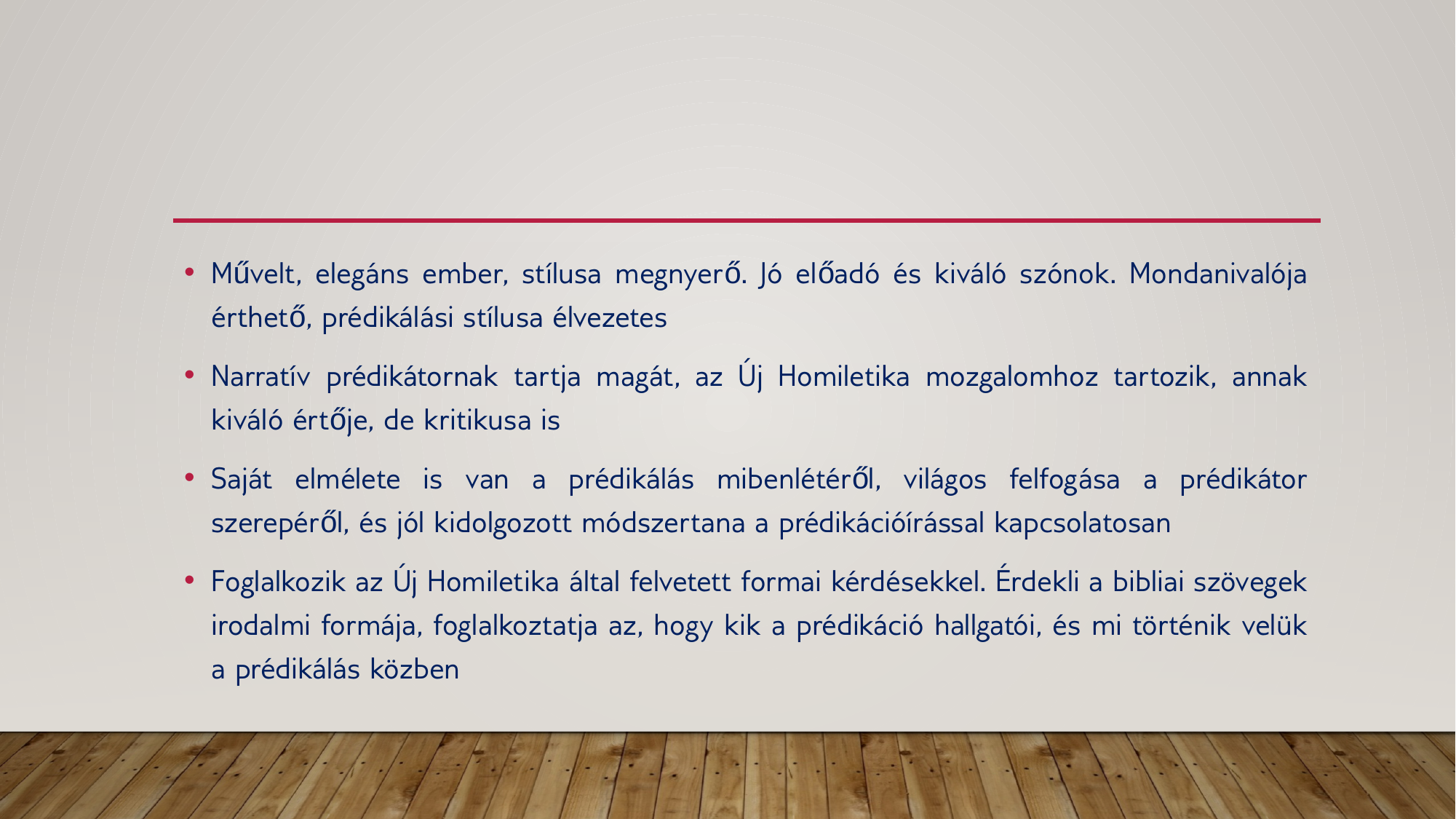

#
Művelt, elegáns ember, stílusa megnyerő. Jó előadó és kiváló szónok. Mondanivalója érthető, prédikálási stílusa élvezetes
Narratív prédikátornak tartja magát, az Új Homiletika mozgalomhoz tartozik, annak kiváló értője, de kritikusa is
Saját elmélete is van a prédikálás mibenlétéről, világos felfogása a prédikátor szerepéről, és jól kidolgozott módszertana a prédikációírással kapcsolatosan
Foglalkozik az Új Homiletika által felvetett formai kérdésekkel. Érdekli a bibliai szövegek irodalmi formája, foglalkoztatja az, hogy kik a prédikáció hallgatói, és mi történik velük a prédikálás közben